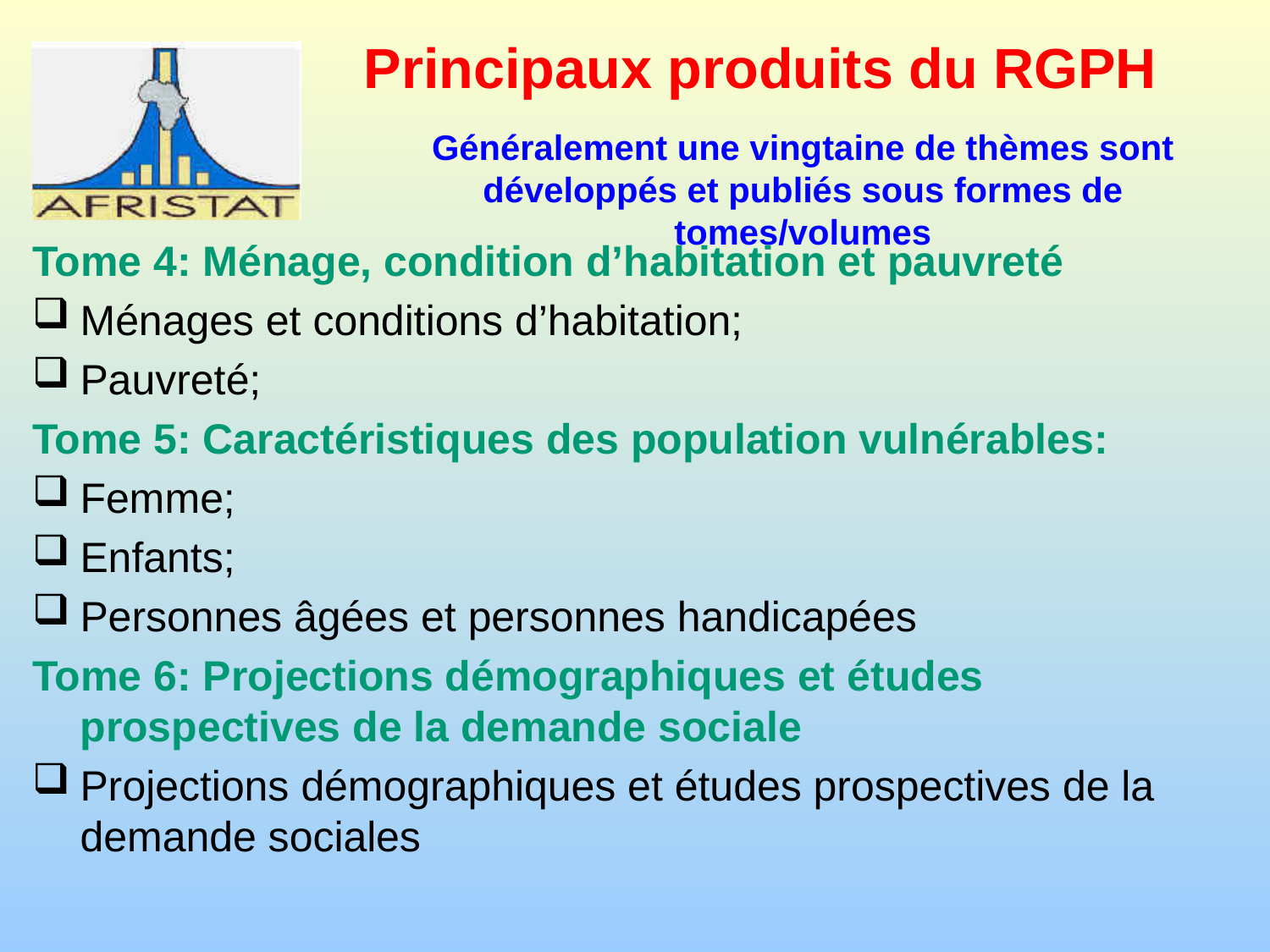

# Principaux produits du RGPH
Généralement une vingtaine de thèmes sont développés et publiés sous formes de tomes/volumes
Tome 4: Ménage, condition d’habitation et pauvreté
Ménages et conditions d’habitation;
Pauvreté;
Tome 5: Caractéristiques des population vulnérables:
Femme;
Enfants;
Personnes âgées et personnes handicapées
Tome 6: Projections démographiques et études prospectives de la demande sociale
Projections démographiques et études prospectives de la demande sociales